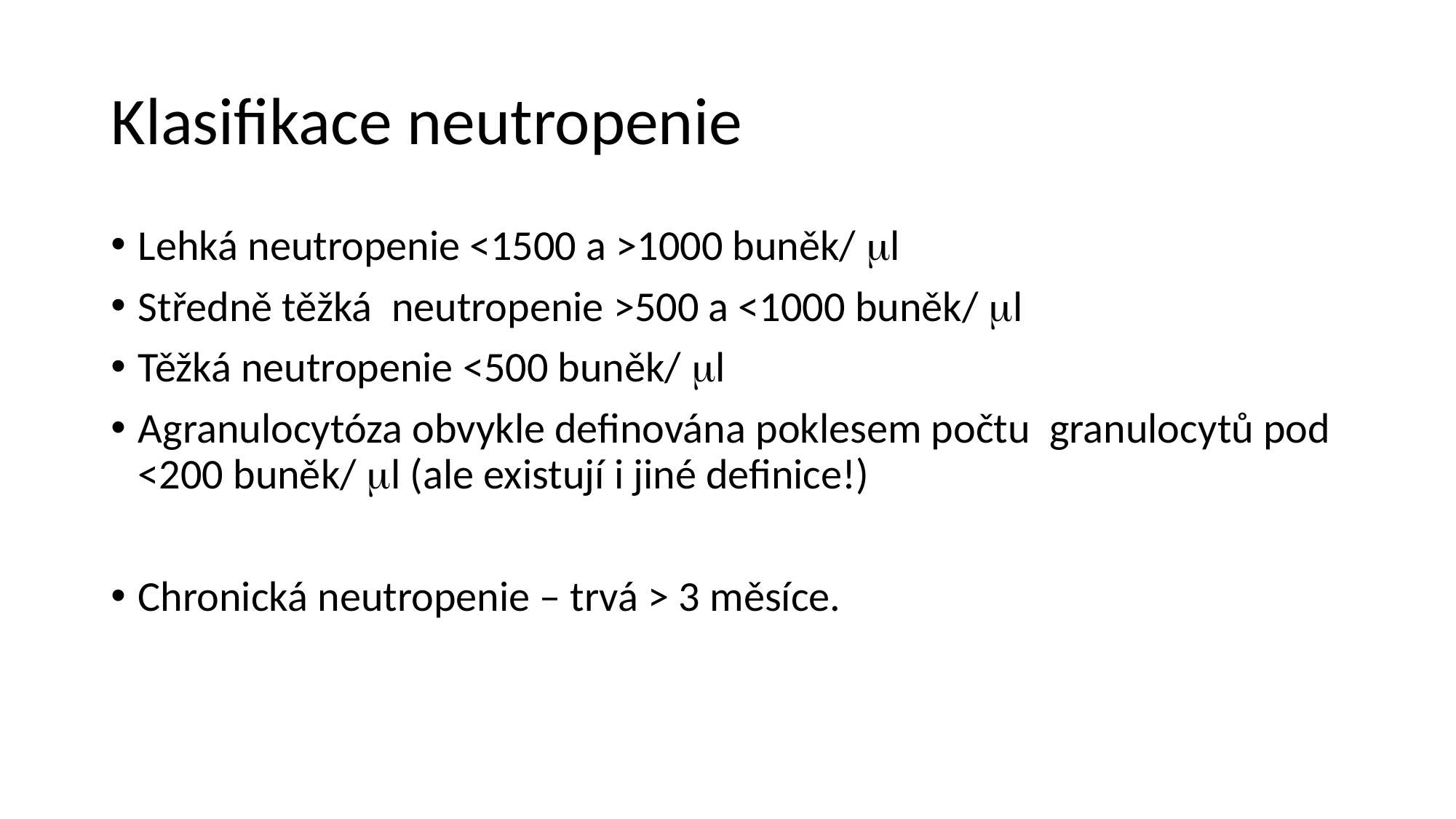

# Klasifikace neutropenie
Lehká neutropenie <1500 a >1000 buněk/ μl
Středně těžká  neutropenie >500 a <1000 buněk/ μl
Těžká neutropenie <500 buněk/ μl
Agranulocytóza obvykle definována poklesem počtu  granulocytů pod <200 buněk/ μl (ale existují i jiné definice!)

Chronická neutropenie – trvá > 3 měsíce.